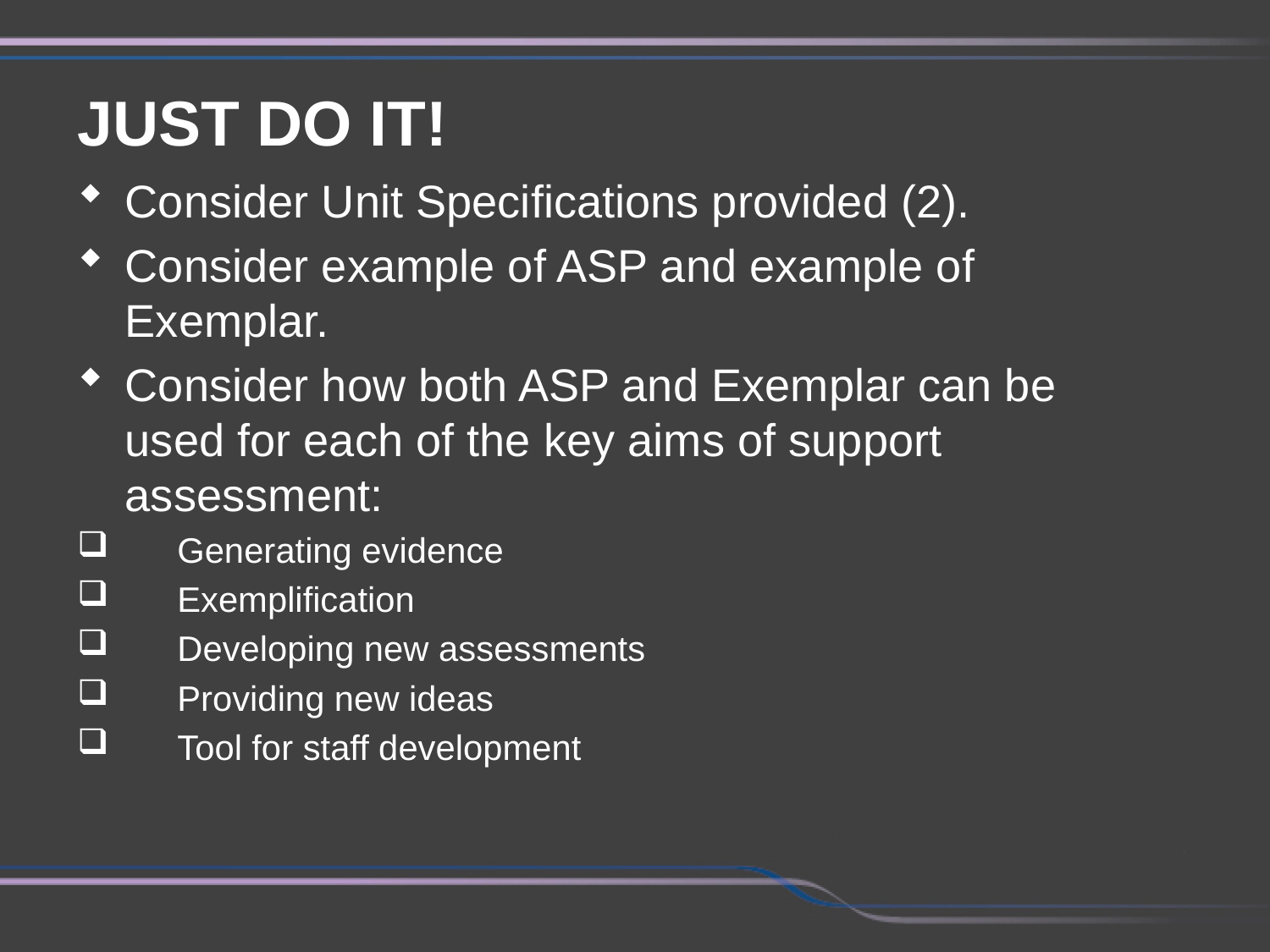

JUST DO IT!
Consider Unit Specifications provided (2).
Consider example of ASP and example of Exemplar.
Consider how both ASP and Exemplar can be used for each of the key aims of support assessment:
Generating evidence
Exemplification
Developing new assessments
Providing new ideas
Tool for staff development